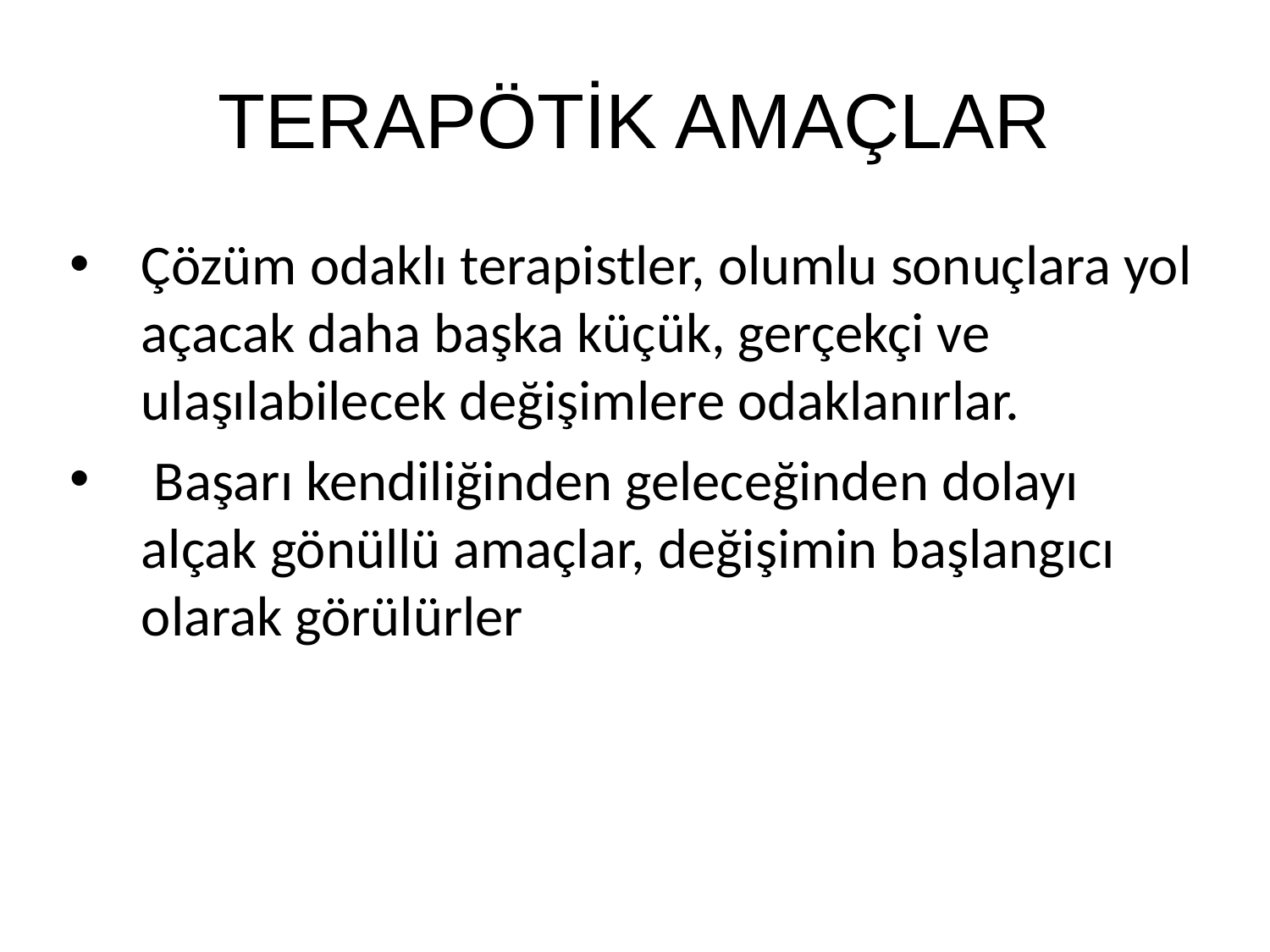

# TERAPÖTİK AMAÇLAR
Çözüm odaklı terapistler, olumlu sonuçlara yol açacak daha başka küçük, gerçekçi ve ulaşılabilecek değişimlere odaklanırlar.
 Başarı kendiliğinden geleceğinden dolayı alçak gönüllü amaçlar, değişimin başlangıcı olarak görülürler